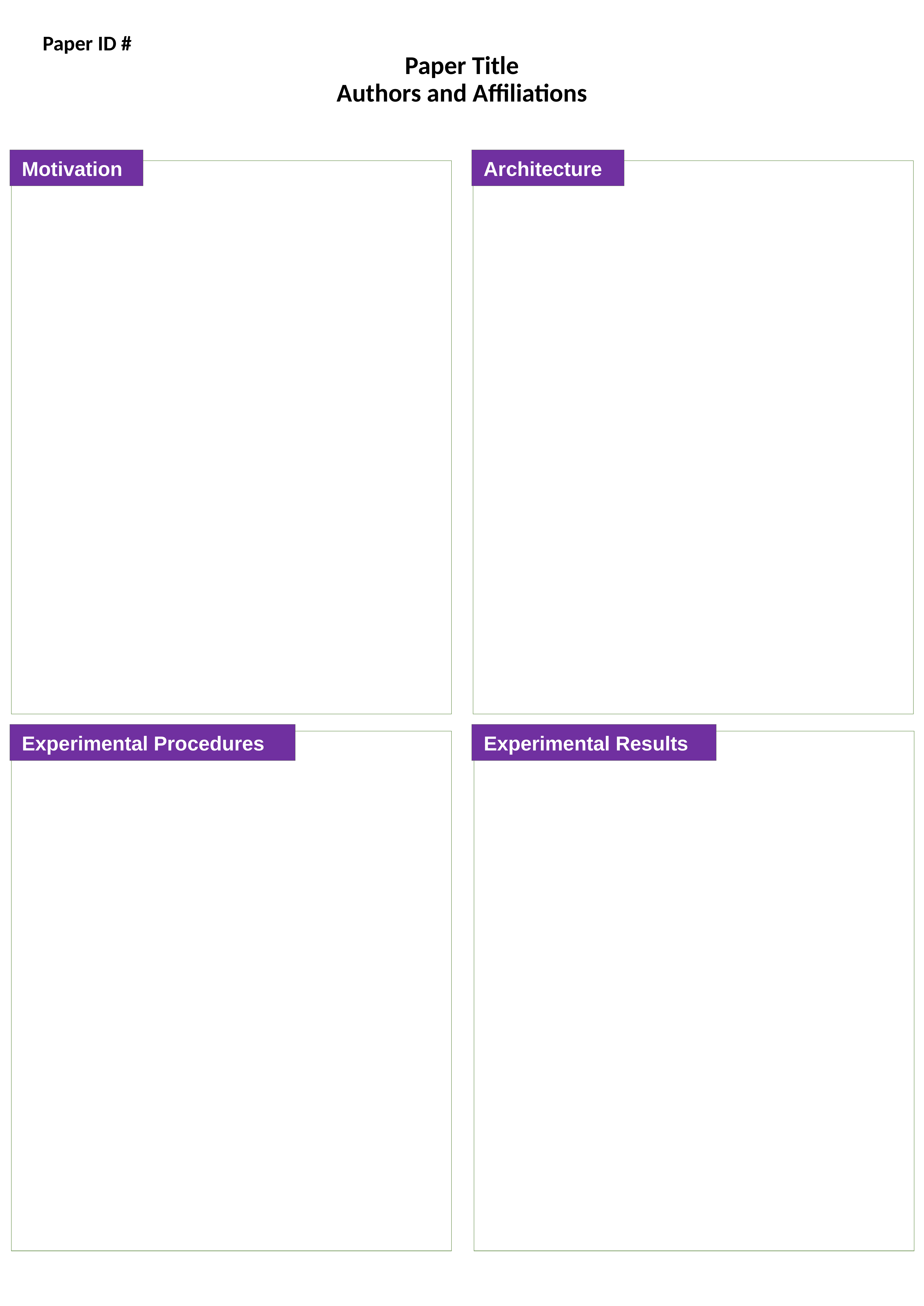

Paper ID #
# Paper Title Authors and Affiliations
Motivation
Architecture

Experimental Procedures
Experimental Results